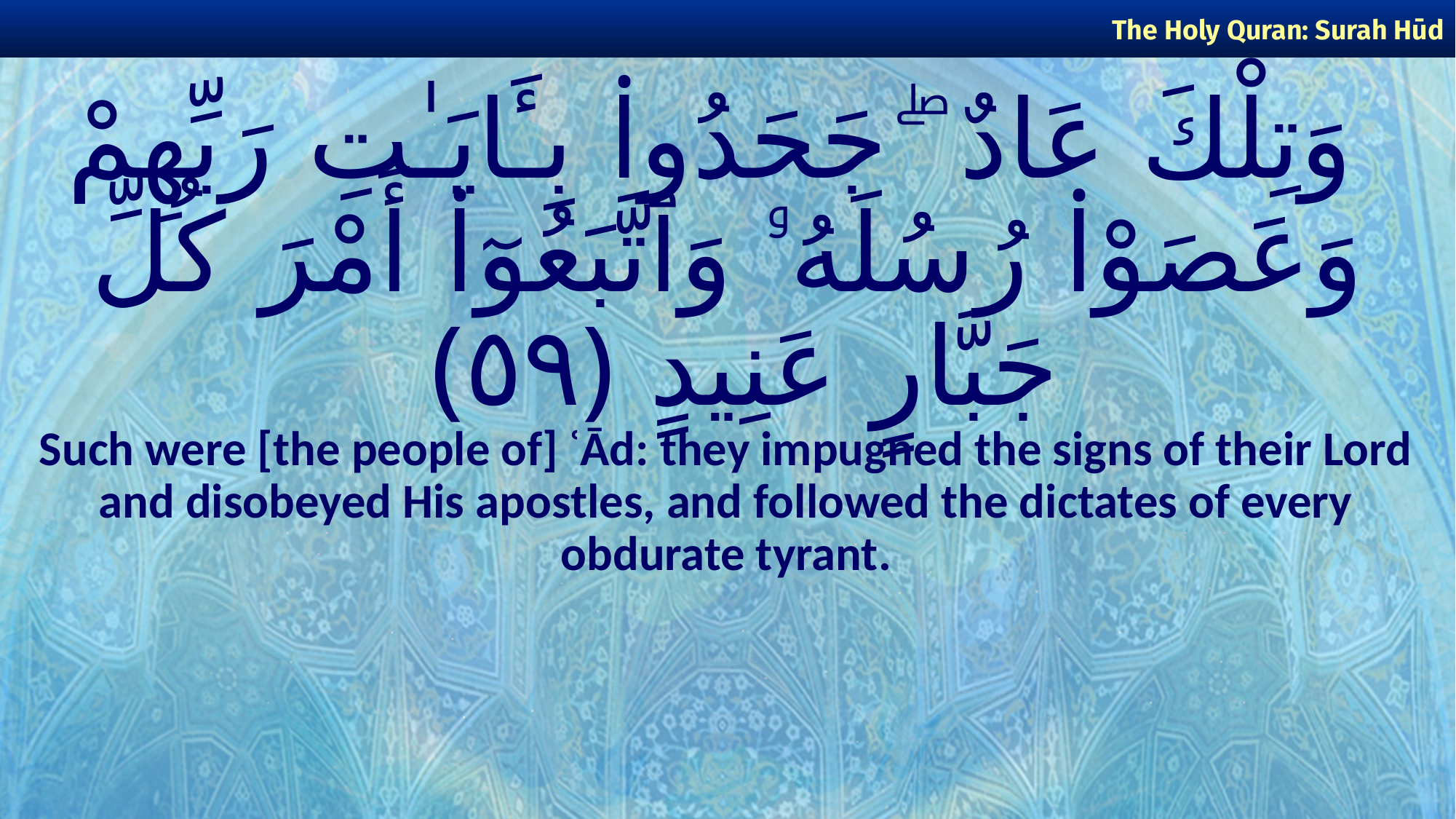

The Holy Quran: Surah Hūd
# وَتِلْكَ عَادٌ ۖ جَحَدُوا۟ بِـَٔايَـٰتِ رَبِّهِمْ وَعَصَوْا۟ رُسُلَهُۥ وَٱتَّبَعُوٓا۟ أَمْرَ كُلِّ جَبَّارٍ عَنِيدٍ ﴿٥٩﴾
Such were [the people of] ʿĀd: they impugned the signs of their Lord and disobeyed His apostles, and followed the dictates of every obdurate tyrant.